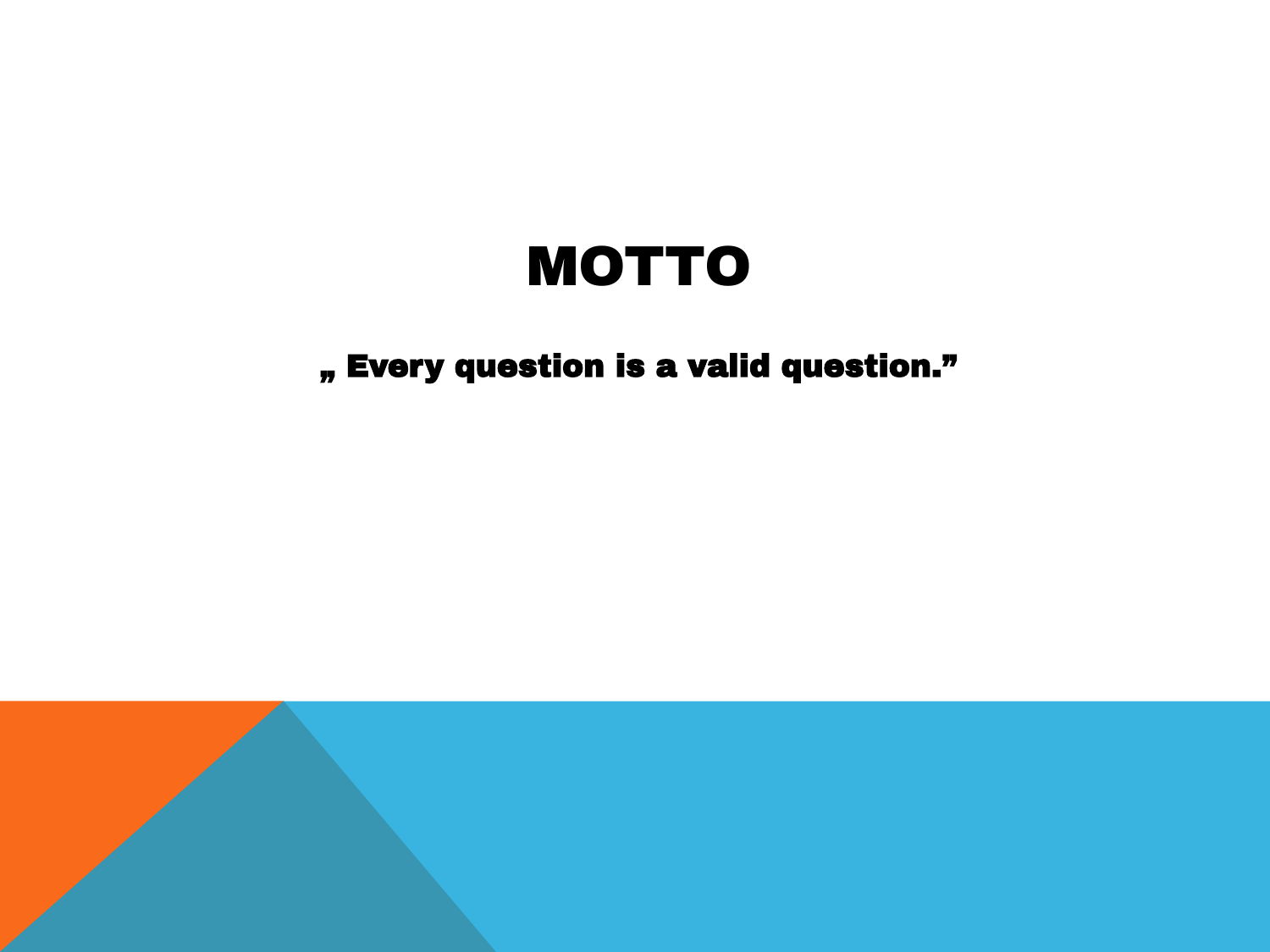

# MOTTO
„ Every question is a valid question.”